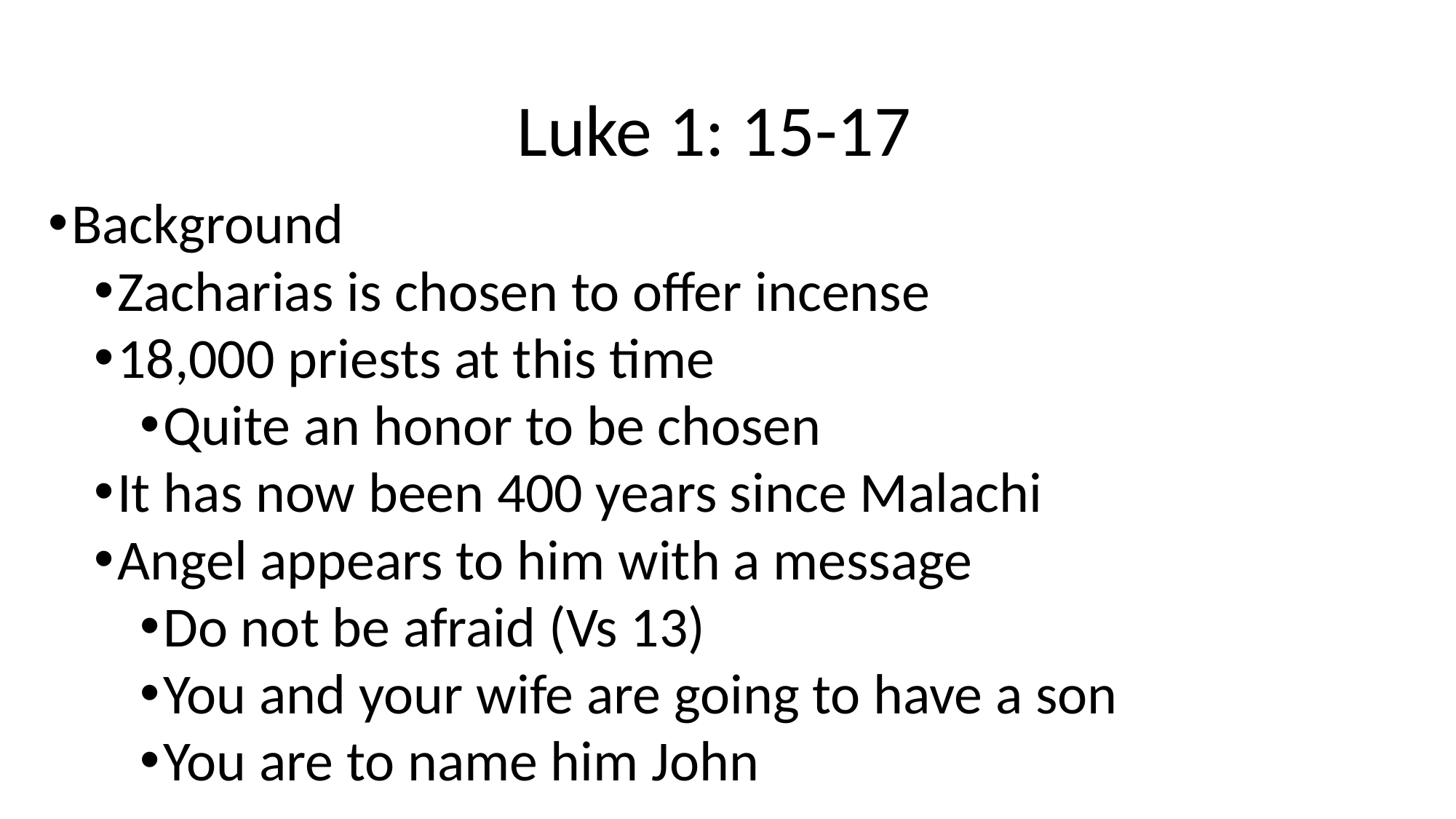

# Luke 1: 15-17
Background
Zacharias is chosen to offer incense
18,000 priests at this time
Quite an honor to be chosen
It has now been 400 years since Malachi
Angel appears to him with a message
Do not be afraid (Vs 13)
You and your wife are going to have a son
You are to name him John